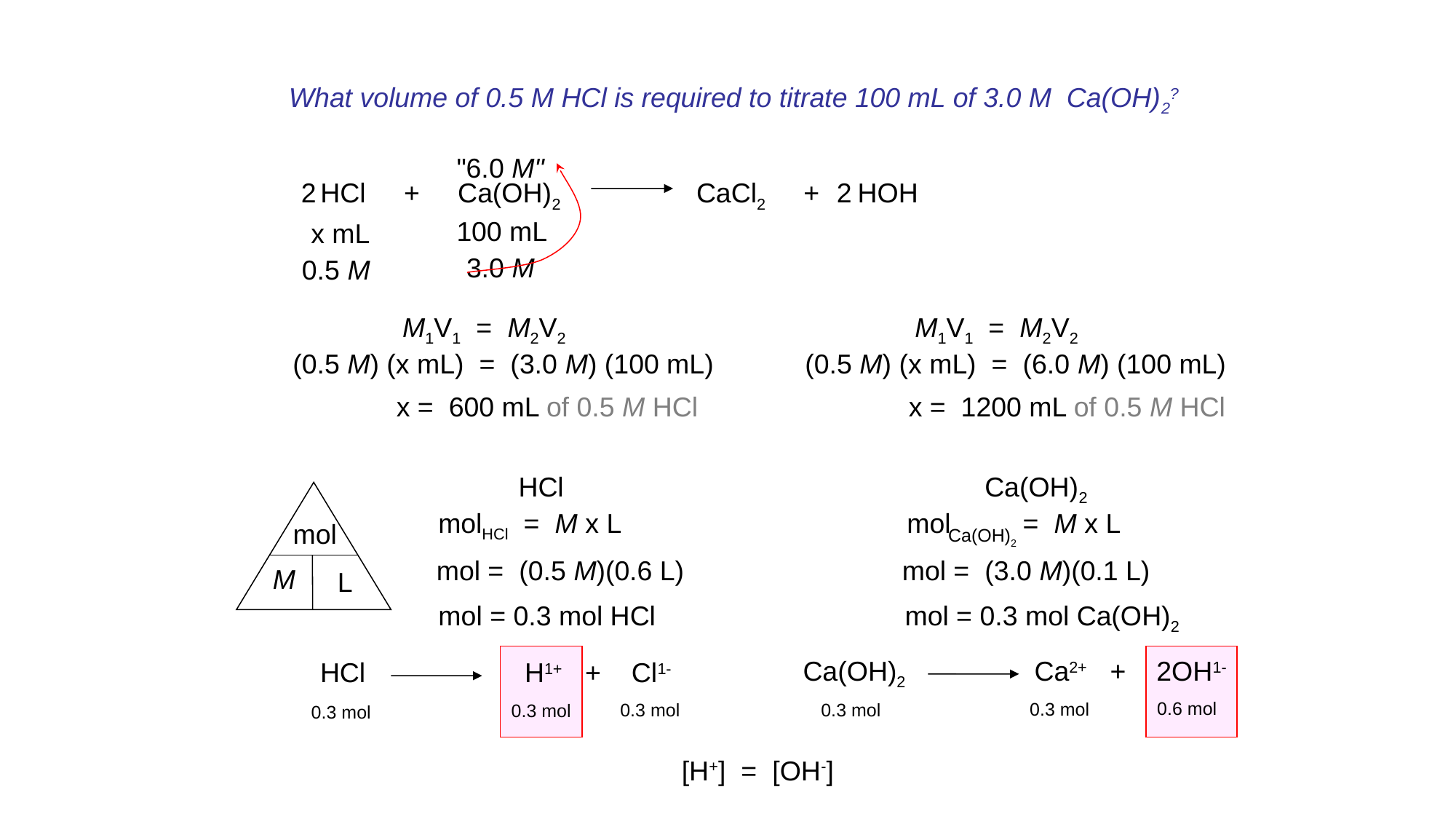

What volume of 0.5 M HCl is required to titrate 100 mL of 3.0 M  Ca(OH)2?
"6.0 M"

2
HCl     +     Ca(OH)2
CaCl2     +     HOH
2

100 mL
x mL
3.0 M
0.5 M
M1V1  =  M2V2
M1V1  =  M2V2
(0.5 M) (x mL)  =  (3.0 M) (100 mL)
(0.5 M) (x mL)  =  (6.0 M) (100 mL)
x =  600 mL of 0.5 M HCl
x =  1200 mL of 0.5 M HCl
HCl
Ca(OH)2

mol

M
L
mol               =  M x L
Ca(OH)2
molHCl  =  M x L
mol =  (0.5 M)(0.6 L)
mol =  (3.0 M)(0.1 L)
mol = 0.3 mol HCl
mol = 0.3 mol Ca(OH)2

Ca(OH)2
Ca2+   +    2OH1-
HCl
H1+   +    Cl1-

0.6 mol
0.3 mol
0.3 mol
0.3 mol
0.3 mol
0.3 mol
[H+]  =  [OH-]